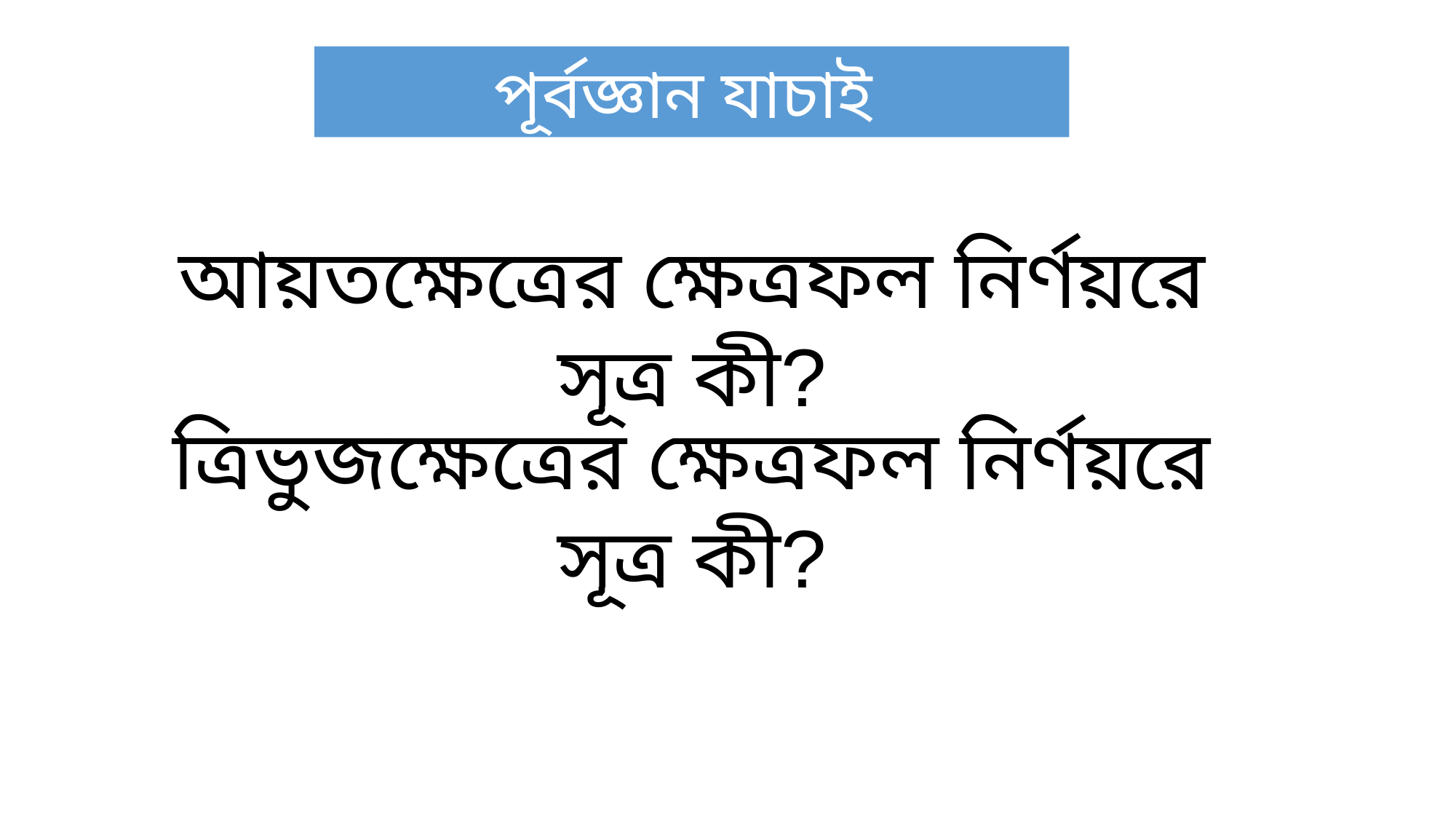

পূর্বজ্ঞান যাচাই
আয়তক্ষেত্রের ক্ষেত্রফল নির্ণয়রে সূত্র কী?
ত্রিভুজক্ষেত্রের ক্ষেত্রফল নির্ণয়রে সূত্র কী?